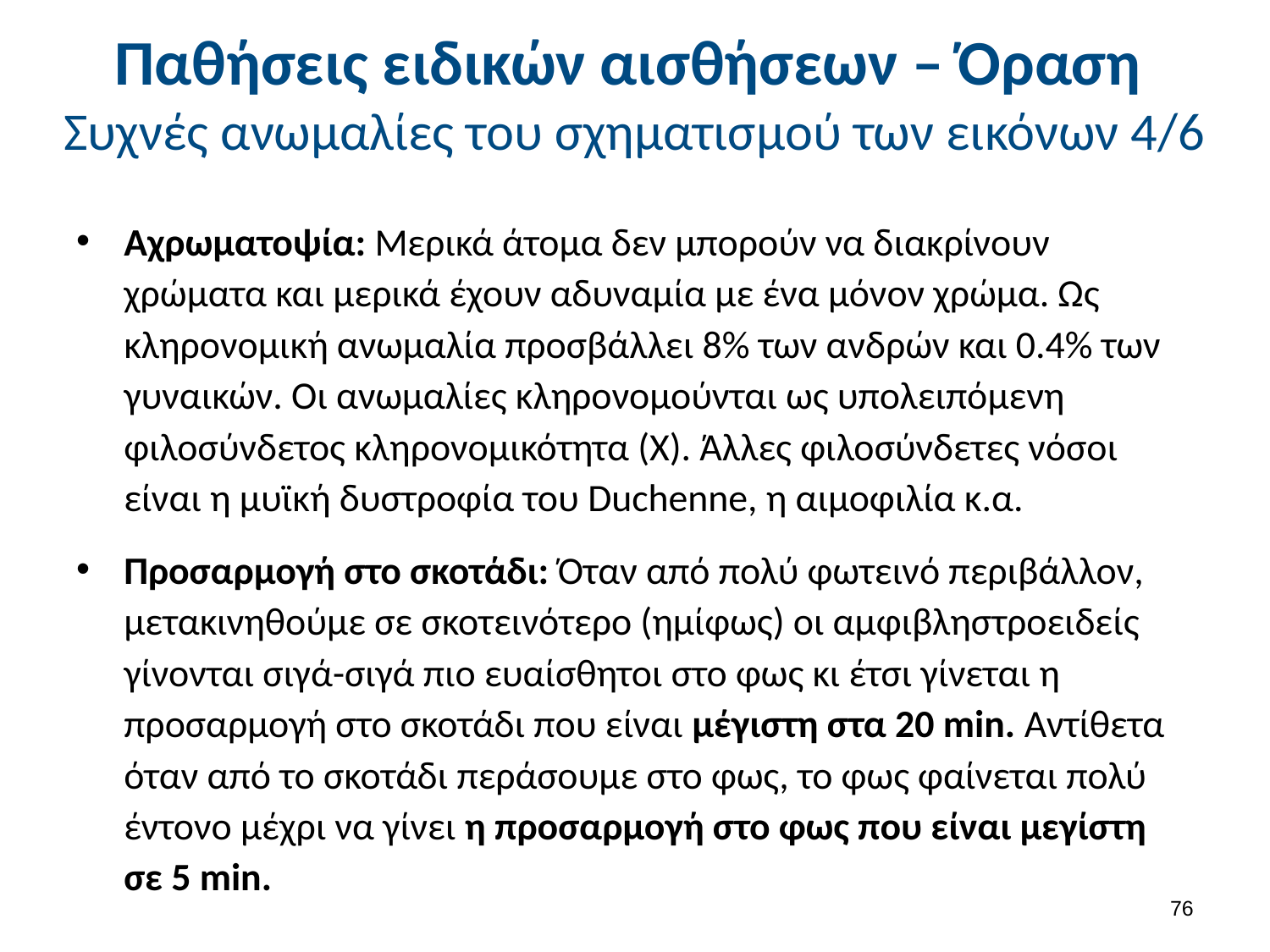

# Παθήσεις ειδικών αισθήσεων – Όραση Συχνές ανωμαλίες του σχηματισμού των εικόνων 4/6
Αχρωματοψία: Μερικά άτομα δεν μπορούν να διακρίνουν χρώματα και μερικά έχουν αδυναμία με ένα μόνον χρώμα. Ως κληρονομική ανωμαλία προσβάλλει 8% των ανδρών και 0.4% των γυναικών. Οι ανωμαλίες κληρονομούνται ως υπολειπόμενη φιλοσύνδετος κληρονομικότητα (Χ). Άλλες φιλοσύνδετες νόσοι είναι η μυϊκή δυστροφία του Duchenne, η αιμοφιλία κ.α.
Προσαρμογή στο σκοτάδι: Όταν από πολύ φωτεινό περιβάλλον, μετακινηθούμε σε σκοτεινότερο (ημίφως) οι αμφιβληστροειδείς γίνονται σιγά-σιγά πιο ευαίσθητοι στο φως κι έτσι γίνεται η προσαρμογή στο σκοτάδι που είναι μέγιστη στα 20 min. Αντίθετα όταν από το σκοτάδι περάσουμε στο φως, το φως φαίνεται πολύ έντονο μέχρι να γίνει η προσαρμογή στο φως που είναι μεγίστη σε 5 min.
76